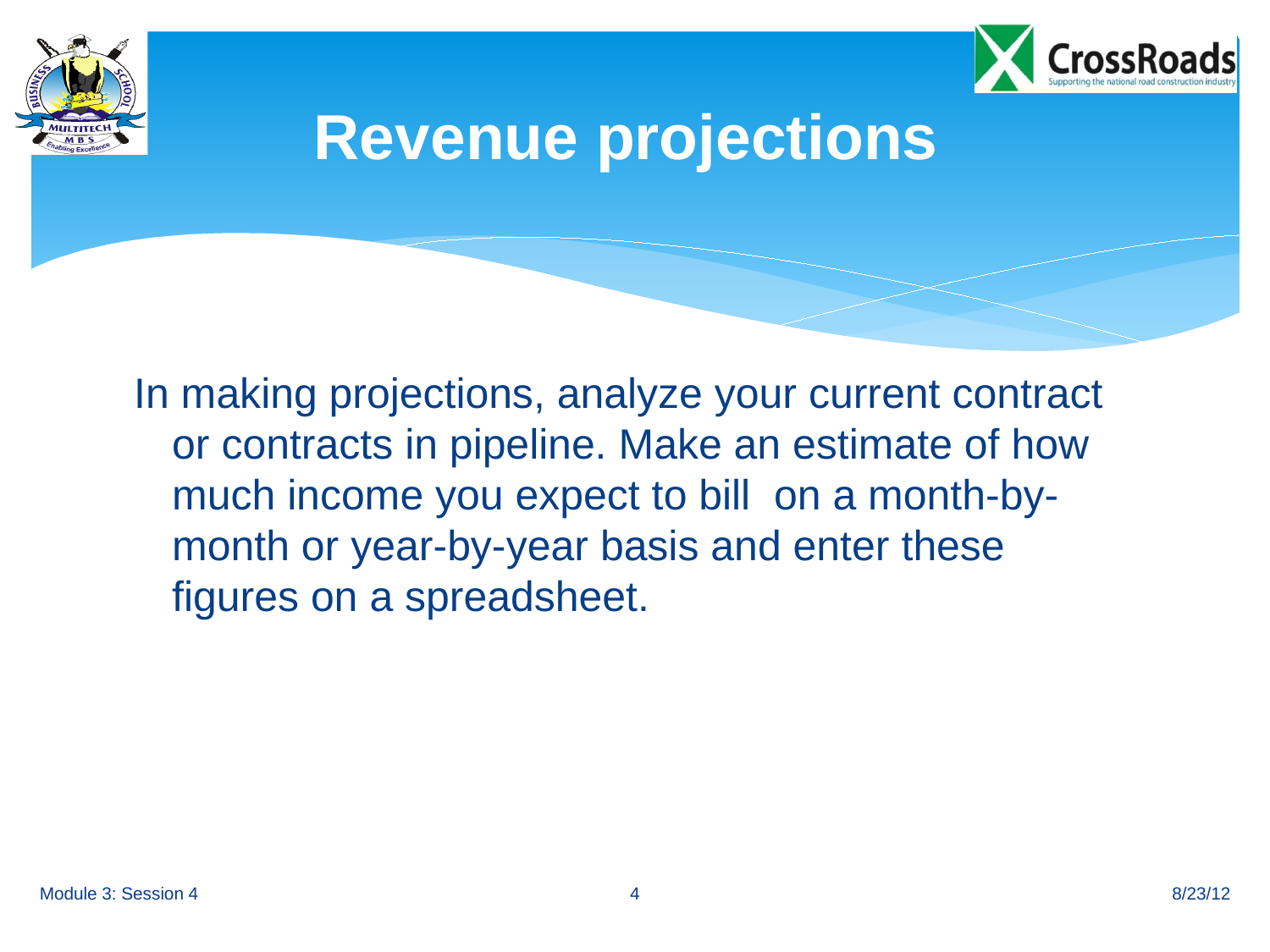

# Revenue projections
In making projections, analyze your current contract or contracts in pipeline. Make an estimate of how much income you expect to bill  on a month-by-month or year-by-year basis and enter these figures on a spreadsheet.

4
Module 3: Session 4
8/23/12